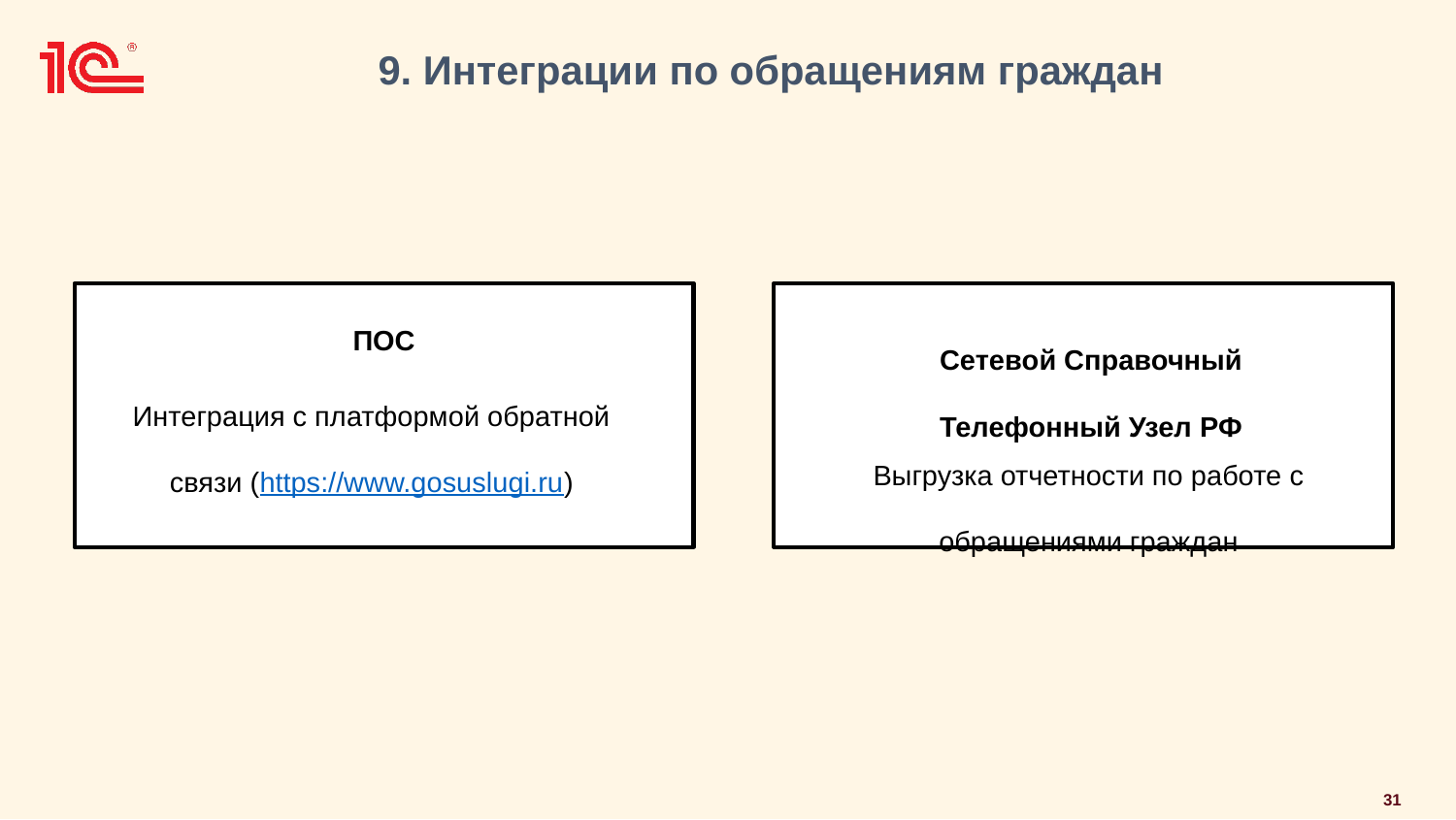

# 9. Интеграции по обращениям граждан

ПОС
Сетевой Справочный Телефонный Узел РФ
Интеграция с платформой обратной связи (https://www.gosuslugi.ru)
Выгрузка отчетности по работе с обращениями граждан